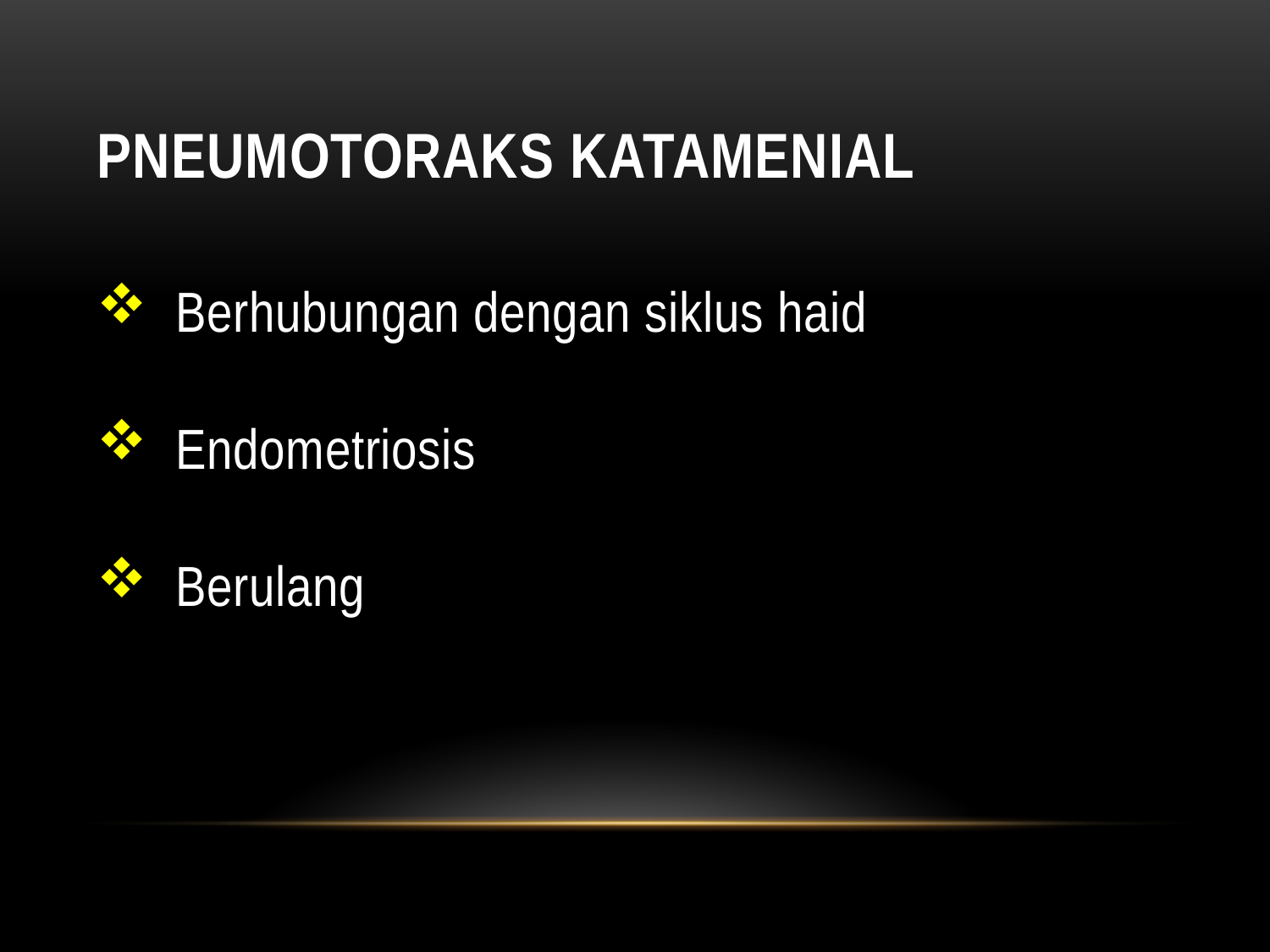

# PNEUMOTORAKS KATAMENIAL
  Berhubungan dengan siklus haid
  Endometriosis
  Berulang